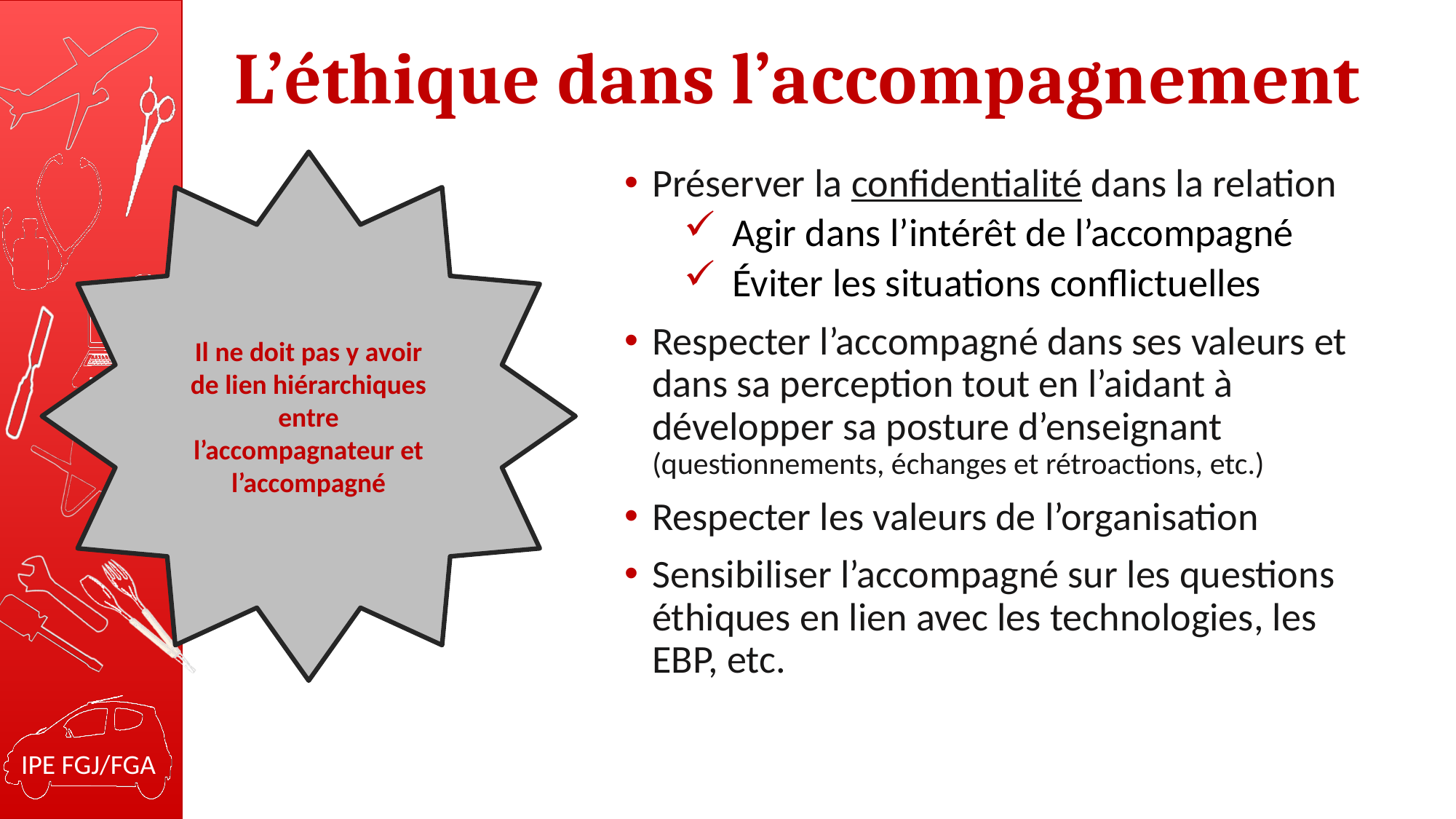

# L’éthique dans l’accompagnement
Il ne doit pas y avoir de lien hiérarchiques entre l’accompagnateur et l’accompagné
Préserver la confidentialité dans la relation
Agir dans l’intérêt de l’accompagné
Éviter les situations conflictuelles
Respecter l’accompagné dans ses valeurs et dans sa perception tout en l’aidant à développer sa posture d’enseignant (questionnements, échanges et rétroactions, etc.)
Respecter les valeurs de l’organisation
Sensibiliser l’accompagné sur les questions éthiques en lien avec les technologies, les EBP, etc.
IPE FGJ/FGA